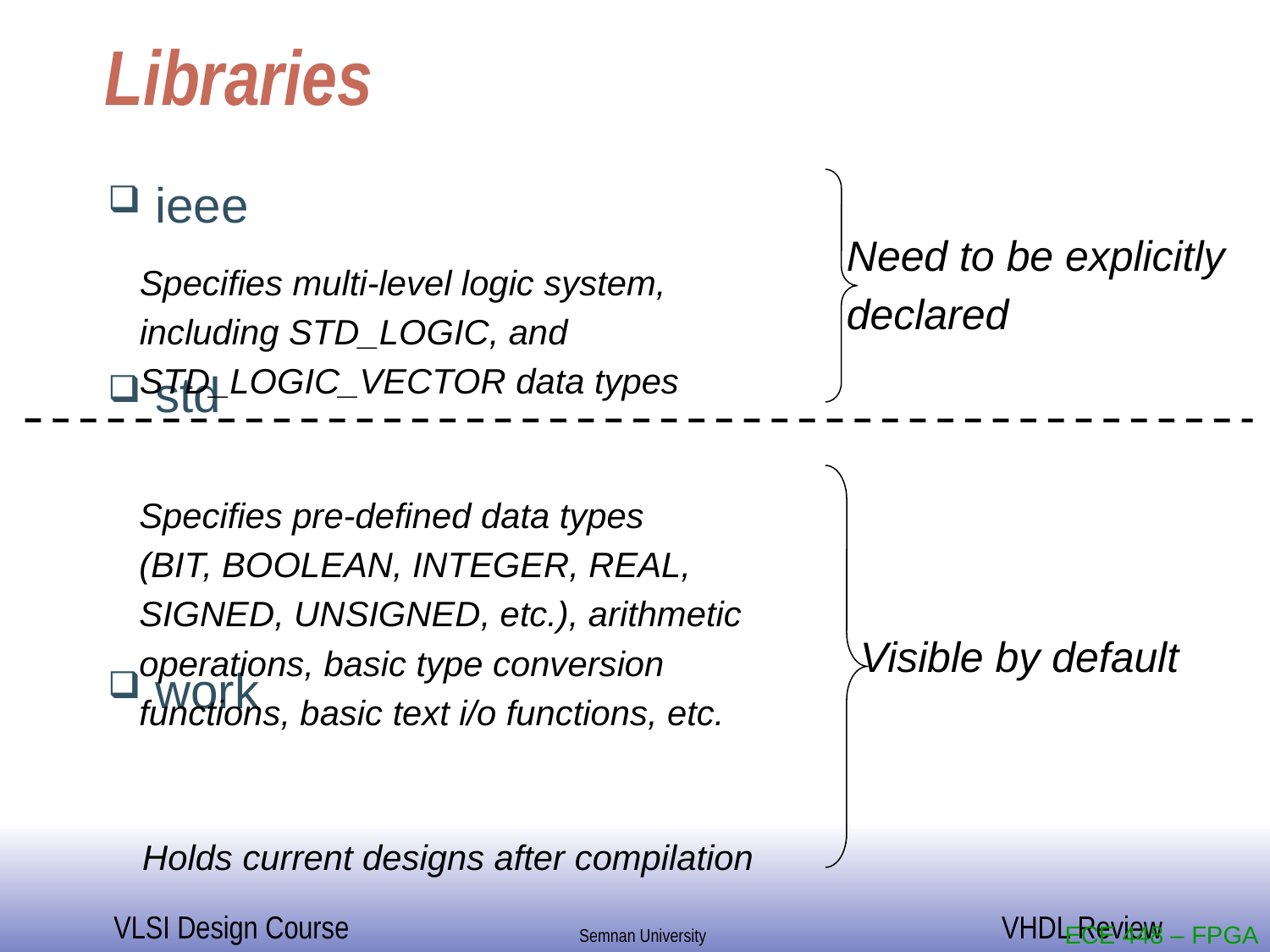

# Libraries

ieee

std

work
Need to be explicitly
declared
Specifies multi-level logic system,
including STD_LOGIC, and
STD_LOGIC_VECTOR data types

Specifies pre-defined data types
(BIT, BOOLEAN, INTEGER, REAL,
SIGNED, UNSIGNED, etc.), arithmetic
operations, basic type conversion
functions, basic text i/o functions, etc.
Visible by default
Holds current designs after compilation
ECE 448 – FPGA and ASIC Design with VHDL